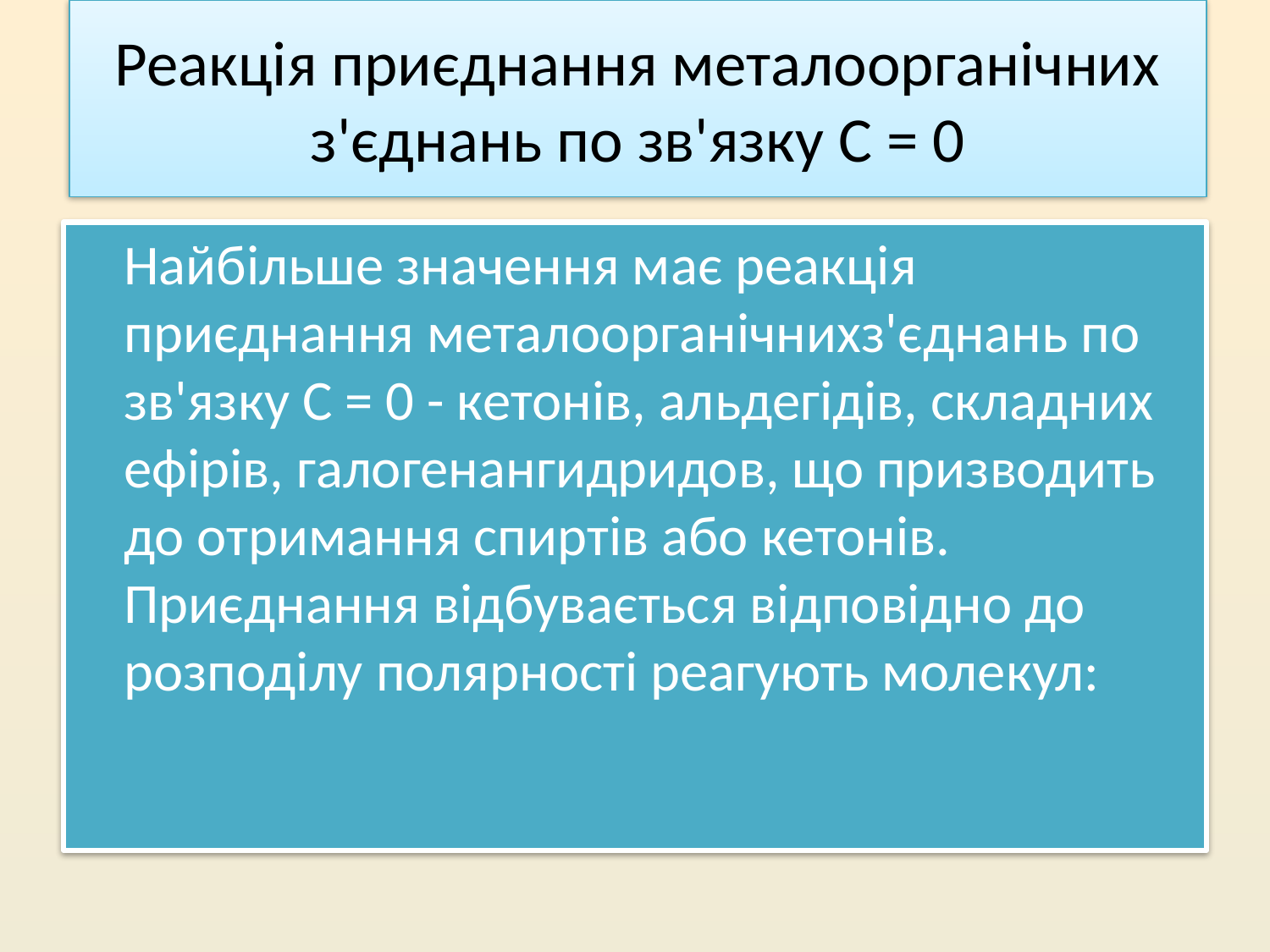

# Реакція приєднання металоорганічних з'єднань по зв'язку С = 0
Найбільше значення має реакція приєднання металоорганічнихз'єднань по зв'язку С = 0 - кетонів, альдегідів, складних ефірів, галогенангидридов, що призводить до отримання спиртів або кетонів. Приєднання відбувається відповідно до розподілу полярності реагують молекул: